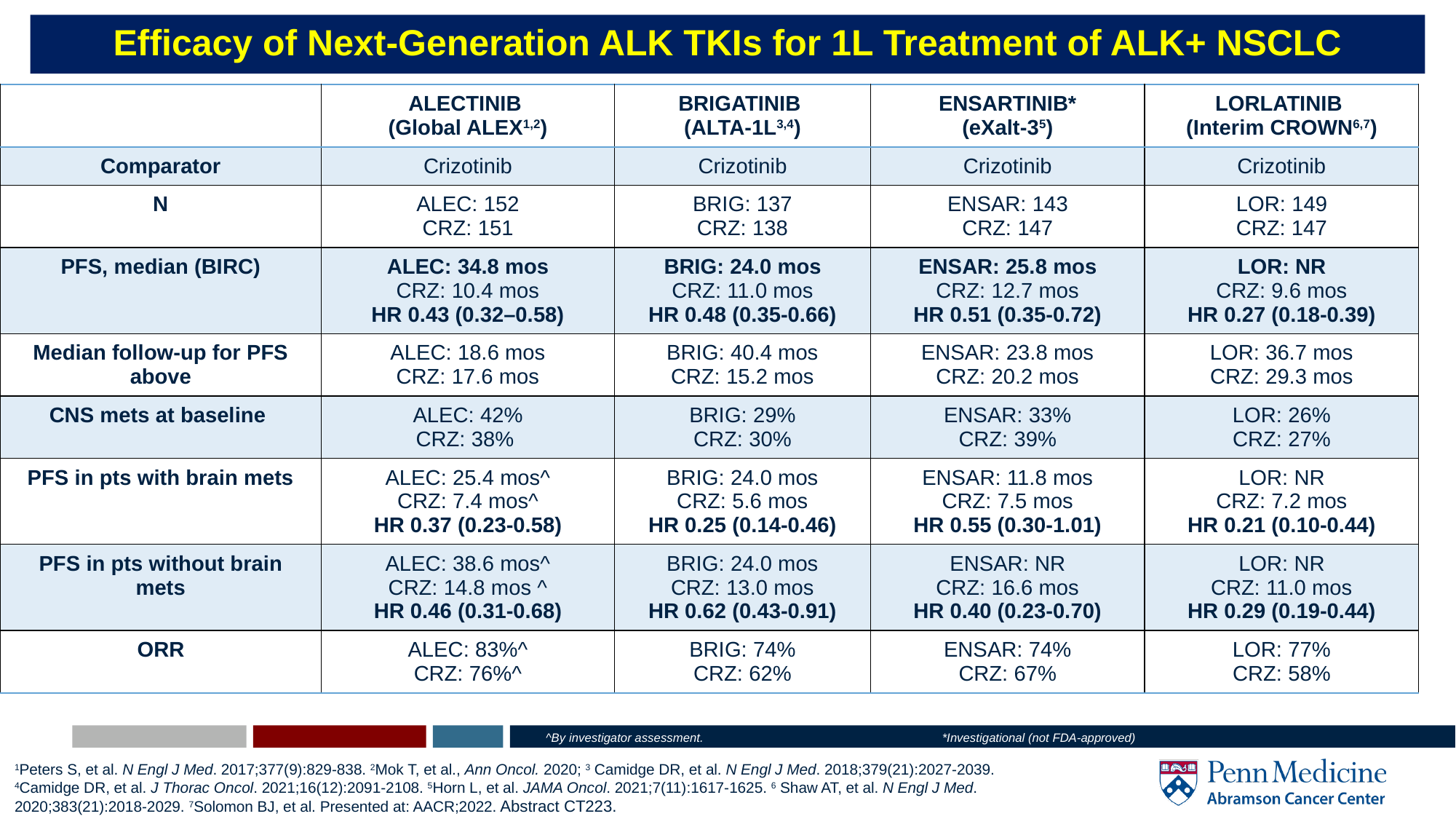

# Efficacy of Next-Generation ALK TKIs for 1L Treatment of ALK+ NSCLC
|  | ALECTINIB (Global ALEX1,2) | BRIGATINIB (ALTA-1L3,4) | ENSARTINIB\* (eXalt-35) | LORLATINIB (Interim CROWN6,7) |
| --- | --- | --- | --- | --- |
| Comparator | Crizotinib | Crizotinib | Crizotinib | Crizotinib |
| N | ALEC: 152 CRZ: 151 | BRIG: 137 CRZ: 138 | ENSAR: 143 CRZ: 147 | LOR: 149 CRZ: 147 |
| PFS, median (BIRC) | ALEC: 34.8 mos CRZ: 10.4 mos HR 0.43 (0.32–0.58) | BRIG: 24.0 mos CRZ: 11.0 mos HR 0.48 (0.35-0.66) | ENSAR: 25.8 mos CRZ: 12.7 mos HR 0.51 (0.35-0.72) | LOR: NR CRZ: 9.6 mos HR 0.27 (0.18-0.39) |
| Median follow-up for PFS above | ALEC: 18.6 mos CRZ: 17.6 mos | BRIG: 40.4 mos CRZ: 15.2 mos | ENSAR: 23.8 mos CRZ: 20.2 mos | LOR: 36.7 mos CRZ: 29.3 mos |
| CNS mets at baseline | ALEC: 42% CRZ: 38% | BRIG: 29% CRZ: 30% | ENSAR: 33% CRZ: 39% | LOR: 26% CRZ: 27% |
| PFS in pts with brain mets | ALEC: 25.4 mos^ CRZ: 7.4 mos^ HR 0.37 (0.23-0.58) | BRIG: 24.0 mos CRZ: 5.6 mos HR 0.25 (0.14-0.46) | ENSAR: 11.8 mos CRZ: 7.5 mos HR 0.55 (0.30-1.01) | LOR: NR CRZ: 7.2 mos HR 0.21 (0.10-0.44) |
| PFS in pts without brain mets | ALEC: 38.6 mos^ CRZ: 14.8 mos ^ HR 0.46 (0.31-0.68) | BRIG: 24.0 mos CRZ: 13.0 mos HR 0.62 (0.43-0.91) | ENSAR: NR CRZ: 16.6 mos HR 0.40 (0.23-0.70) | LOR: NR CRZ: 11.0 mos HR 0.29 (0.19-0.44) |
| ORR | ALEC: 83%^ CRZ: 76%^ | BRIG: 74% CRZ: 62% | ENSAR: 74% CRZ: 67% | LOR: 77% CRZ: 58% |
^By investigator assessment.   		                    *Investigational (not FDA-approved)
1Peters S, et al. N Engl J Med. 2017;377(9):829-838. 2Mok T, et al., Ann Oncol. 2020; 3 Camidge DR, et al. N Engl J Med. 2018;379(21):2027-2039. 4Camidge DR, et al. J Thorac Oncol. 2021;16(12):2091-2108. 5Horn L, et al. JAMA Oncol. 2021;7(11):1617-1625. 6 Shaw AT, et al. N Engl J Med. 2020;383(21):2018-2029. 7Solomon BJ, et al. Presented at: AACR;2022. Abstract CT223.